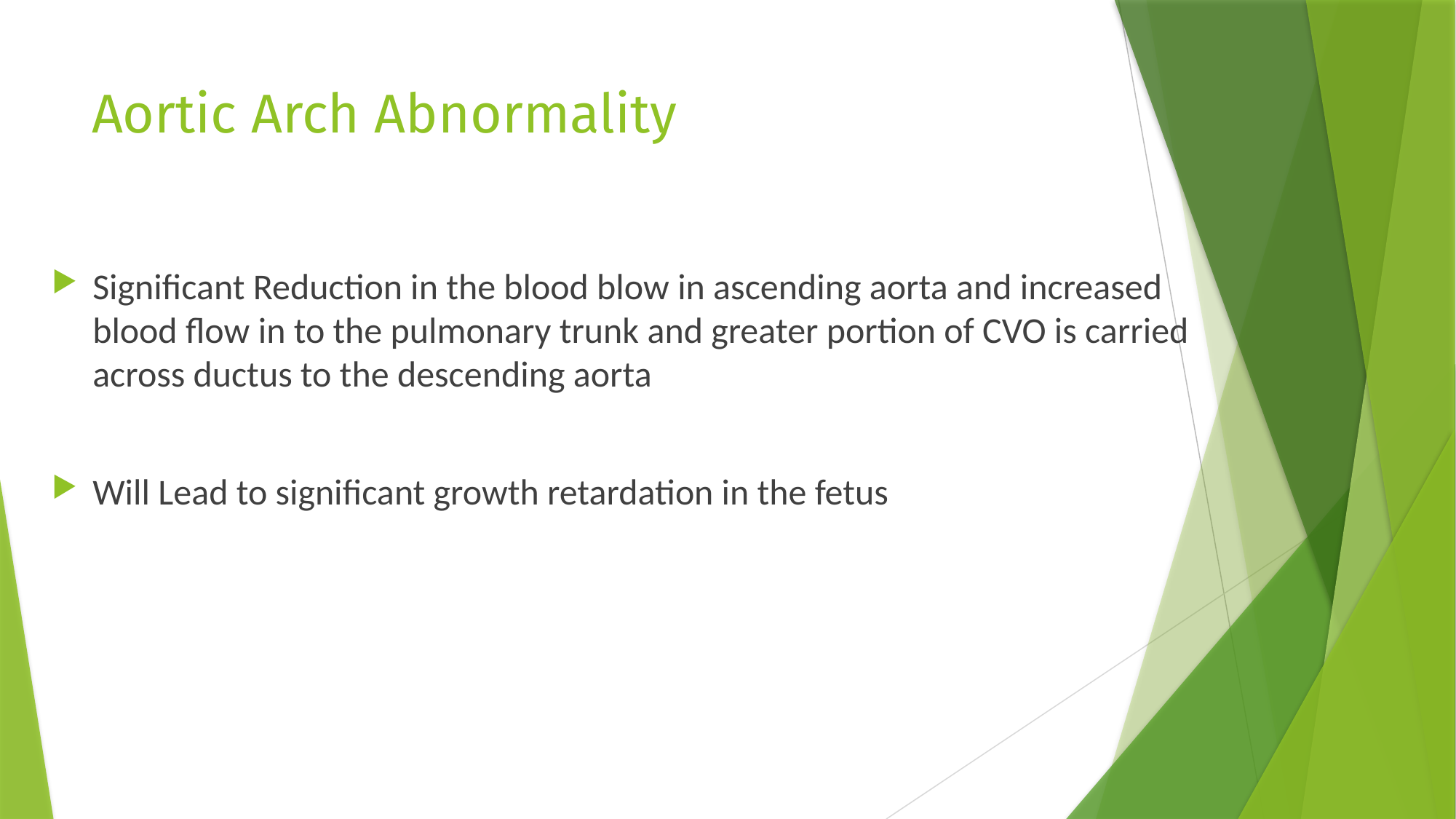

# Aortic Arch Abnormality
Significant Reduction in the blood blow in ascending aorta and increased blood flow in to the pulmonary trunk and greater portion of CVO is carried across ductus to the descending aorta

Will Lead to significant growth retardation in the fetus